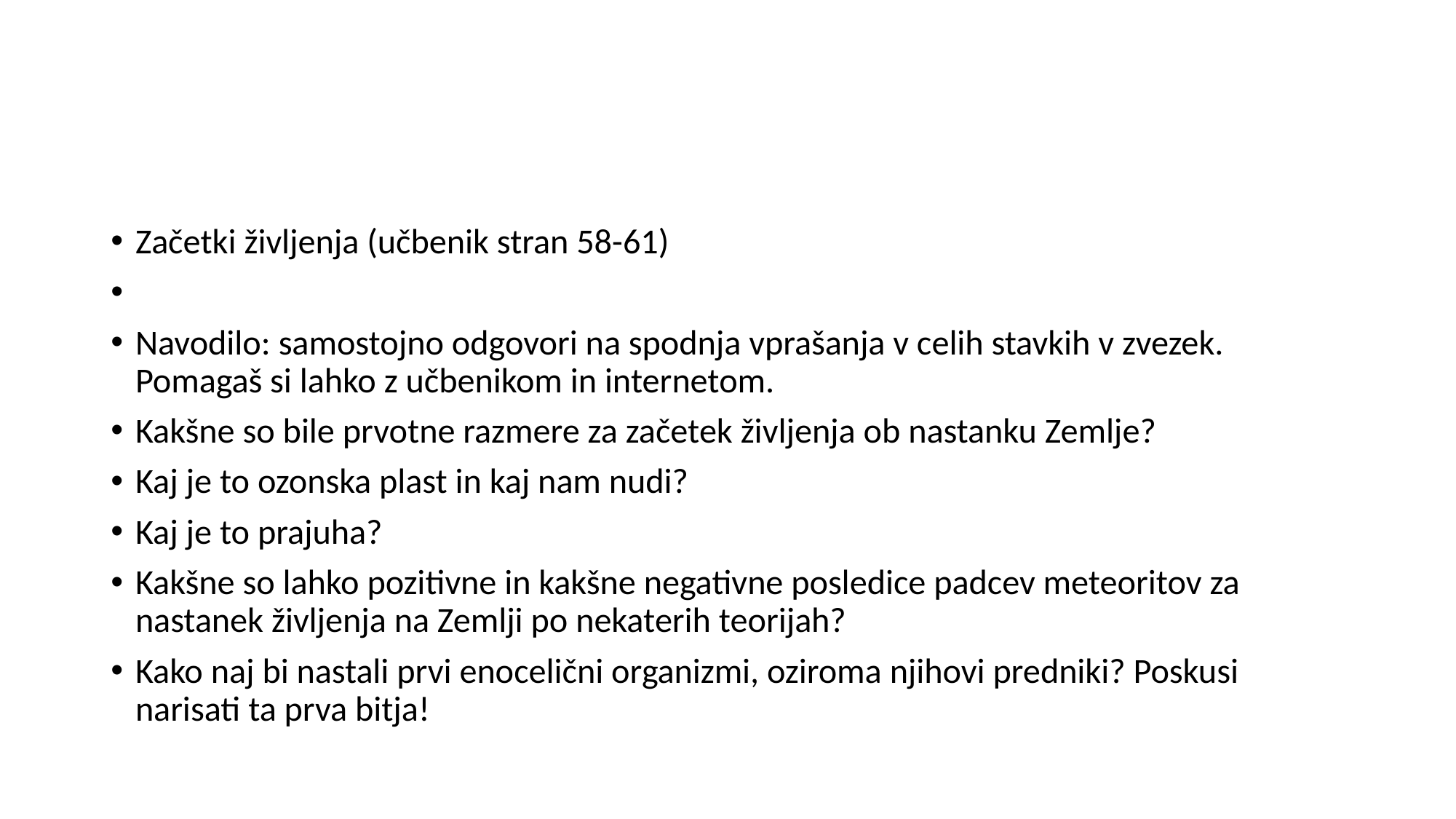

#
Začetki življenja (učbenik stran 58-61)

Navodilo: samostojno odgovori na spodnja vprašanja v celih stavkih v zvezek. Pomagaš si lahko z učbenikom in internetom.
Kakšne so bile prvotne razmere za začetek življenja ob nastanku Zemlje?
Kaj je to ozonska plast in kaj nam nudi?
Kaj je to prajuha?
Kakšne so lahko pozitivne in kakšne negativne posledice padcev meteoritov za nastanek življenja na Zemlji po nekaterih teorijah?
Kako naj bi nastali prvi enocelični organizmi, oziroma njihovi predniki? Poskusi narisati ta prva bitja!